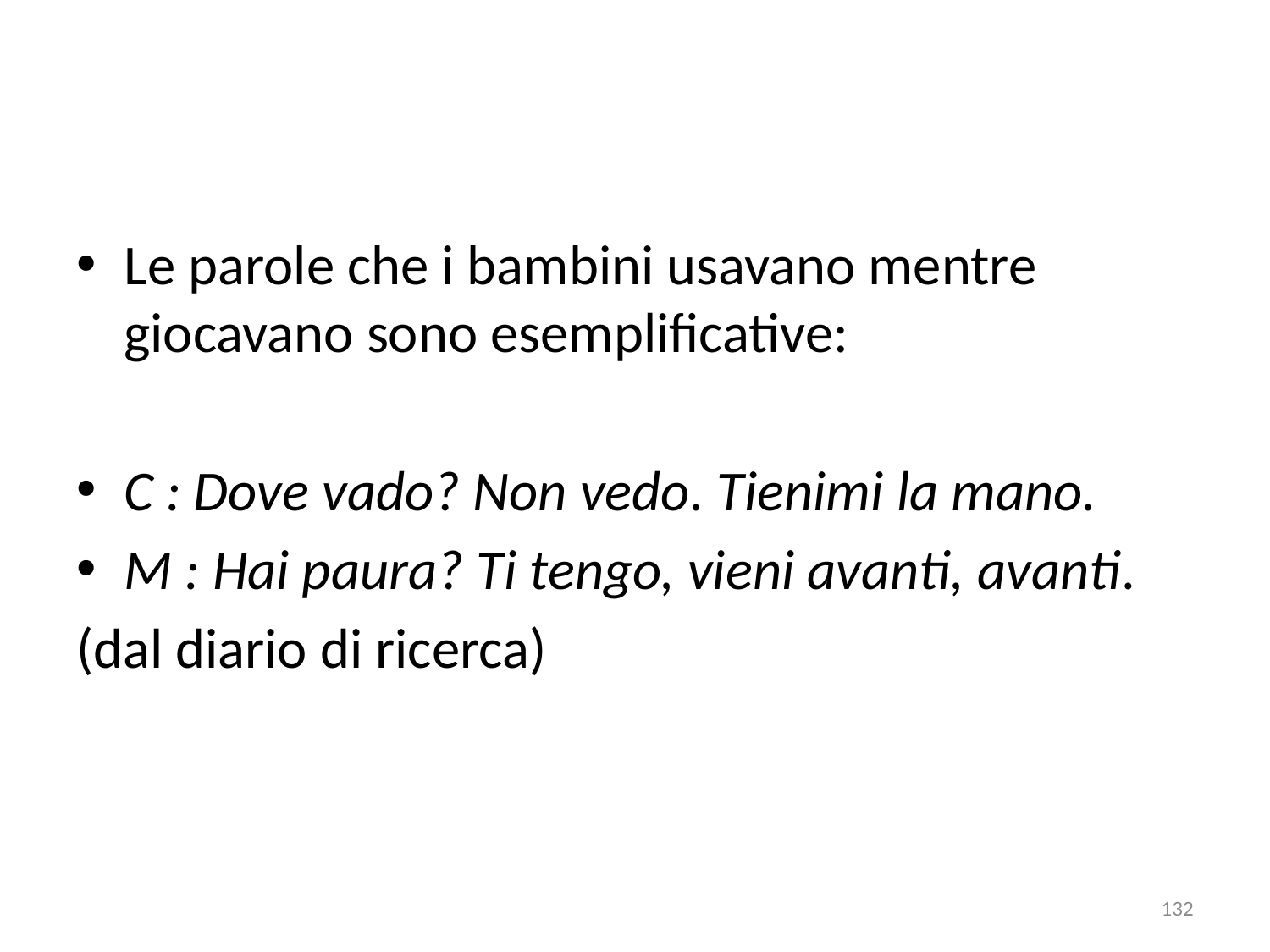

Le parole che i bambini usavano mentre giocavano sono esemplificative:

C : Dove vado? Non vedo. Tienimi la mano.
M : Hai paura? Ti tengo, vieni avanti, avanti.
(dal diario di ricerca)

132